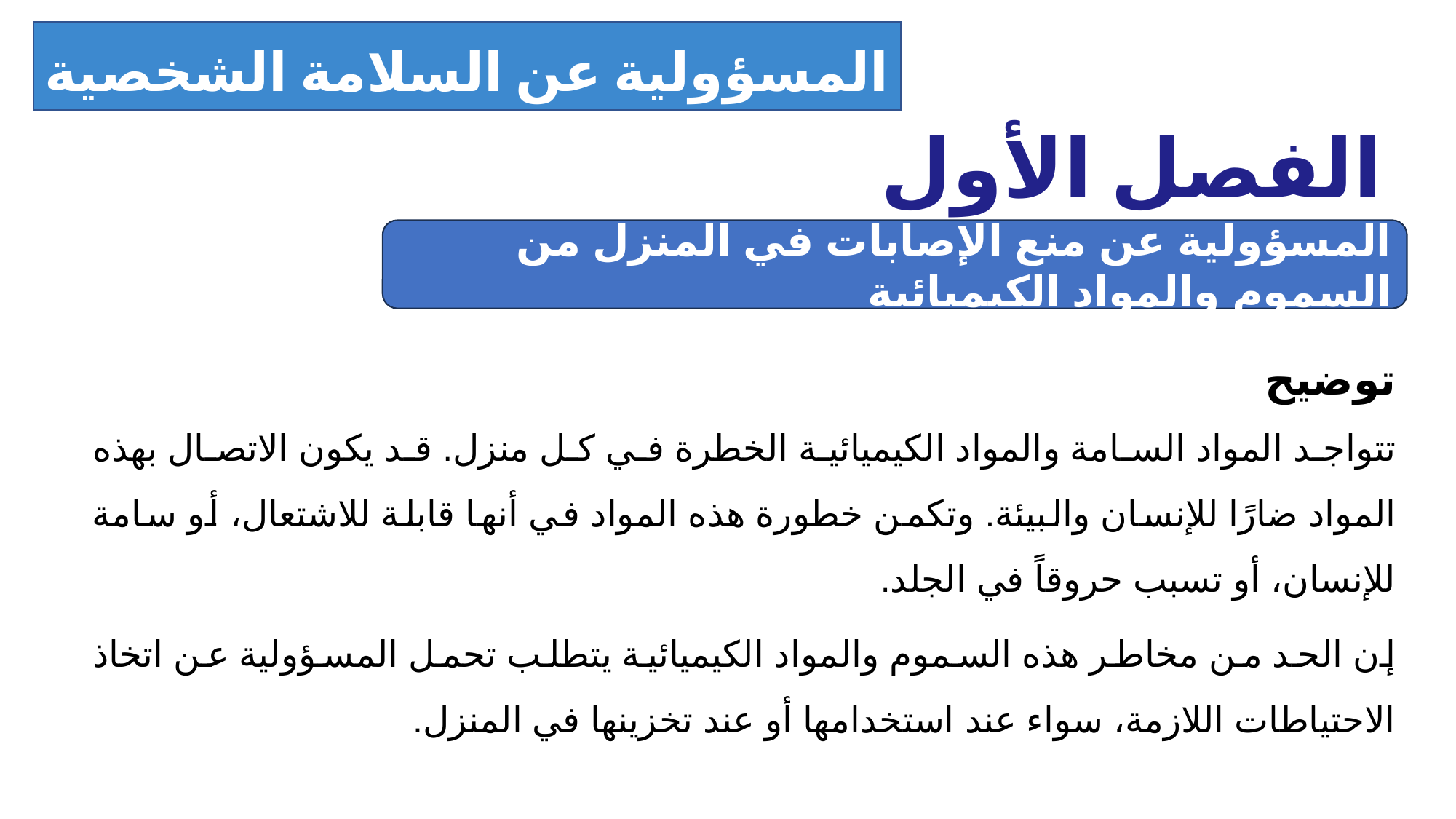

المسؤولية عن السلامة الشخصية والمتبادلة
الفصل الأول
المسؤولية عن منع الإصابات في المنزل من السموم والمواد الكيميائية
توضيح
تتواجد المواد السامة والمواد الكيميائية الخطرة في كل منزل. قد يكون الاتصال بهذه المواد ضارًا للإنسان والبيئة. وتكمن خطورة هذه المواد في أنها قابلة للاشتعال، أو سامة للإنسان، أو تسبب حروقاً في الجلد.
إن الحد من مخاطر هذه السموم والمواد الكيميائية يتطلب تحمل المسؤولية عن اتخاذ الاحتياطات اللازمة، سواء عند استخدامها أو عند تخزينها في المنزل.